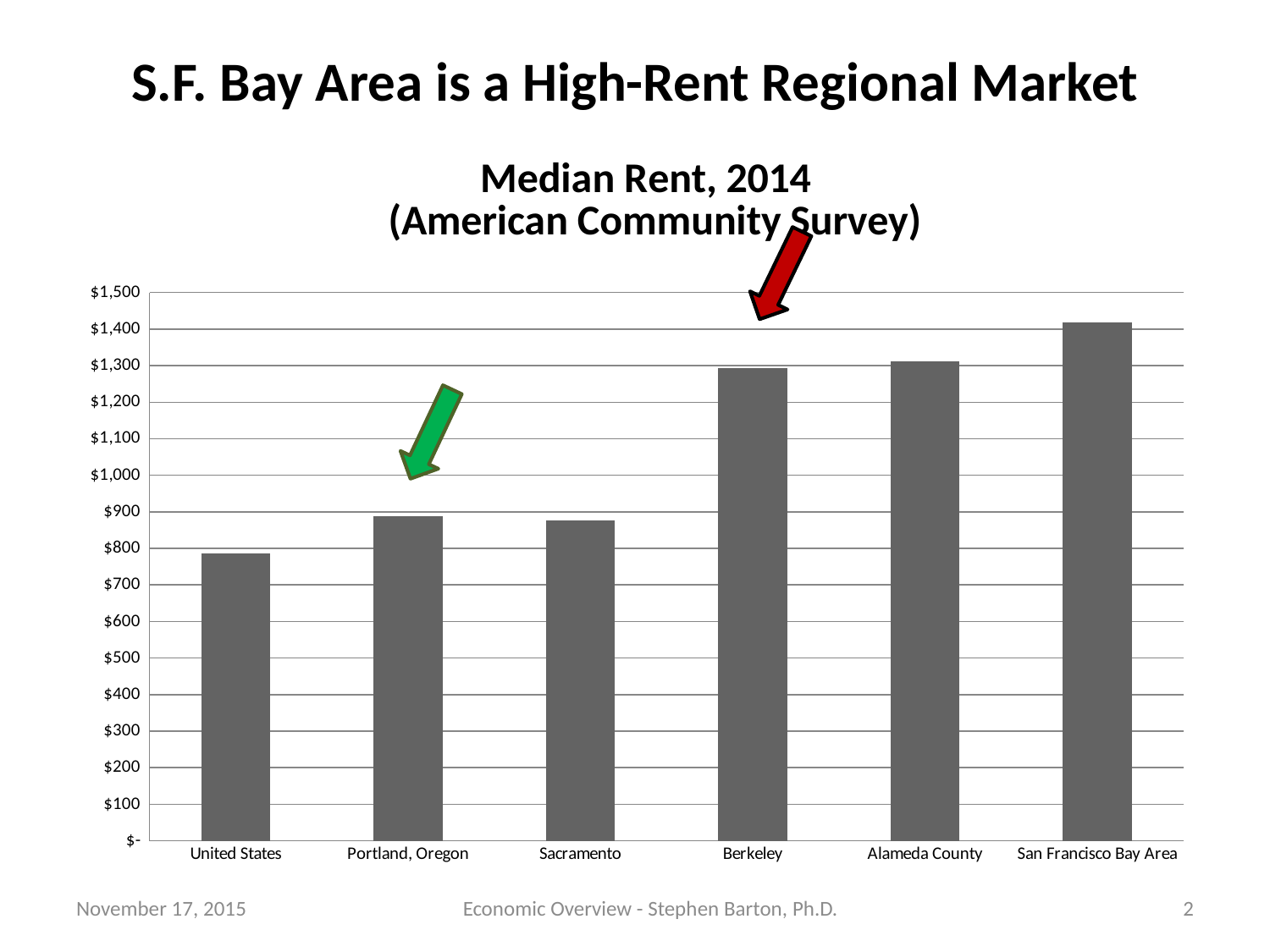

# S.F. Bay Area is a High-Rent Regional Market

### Chart: Median Rent, 2014
(American Community Survey)

| Category |  |
|---|---|
| United States | 786.0 |
| Portland, Oregon | 888.0 |
| Sacramento | 877.0 |
| Berkeley | 1294.0 |
| Alameda County | 1312.0 |
| San Francisco Bay Area | 1419.0 |
November 17, 2015
Economic Overview - Stephen Barton, Ph.D.
2